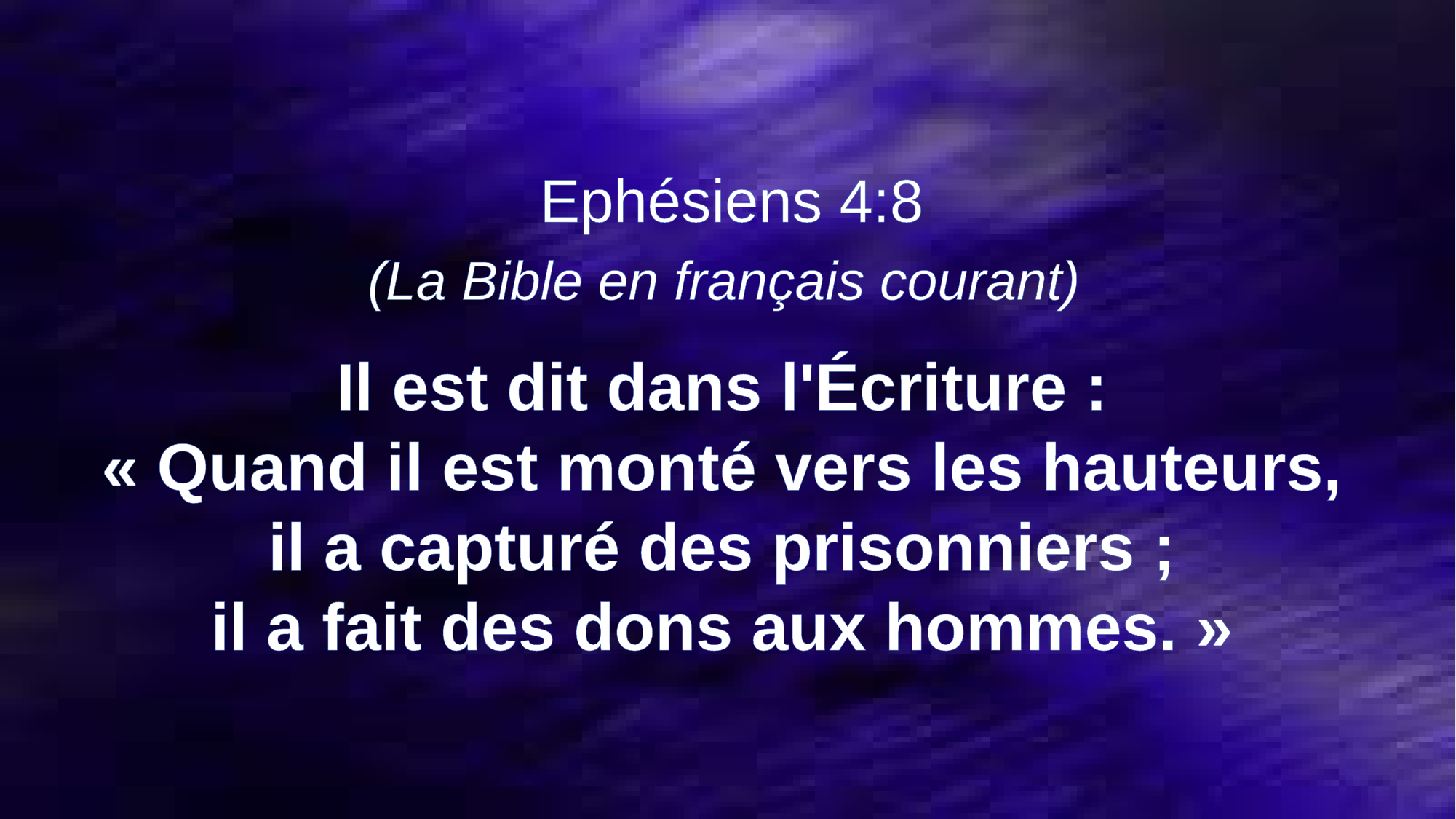

Ephésiens 4:8

(La Bible en français courant)

Il est dit dans l'Écriture :
« Quand il est monté vers les hauteurs,
il a capturé des prisonniers ;
il a fait des dons aux hommes. »